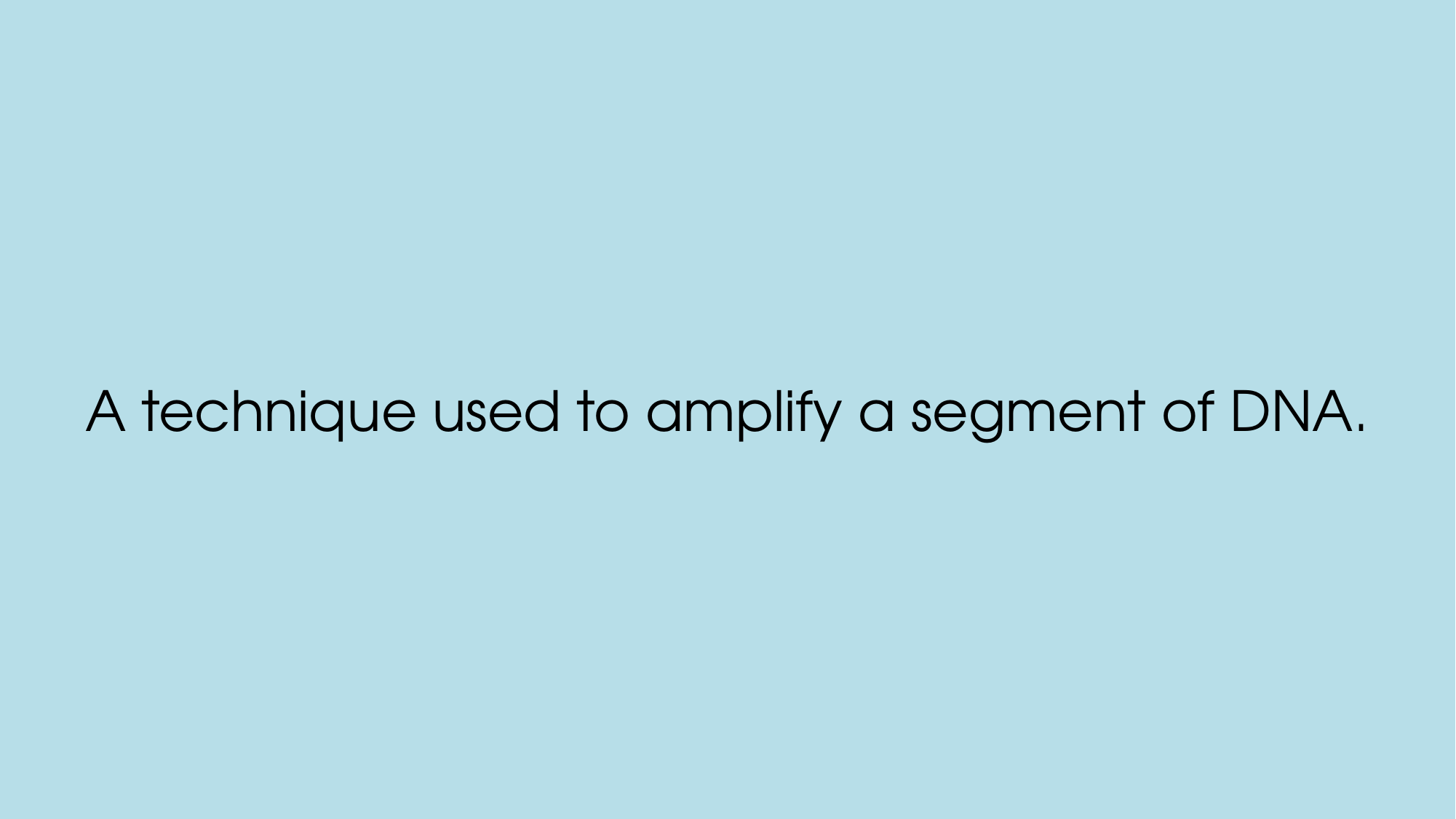

# A technique used to amplify a segment of DNA.